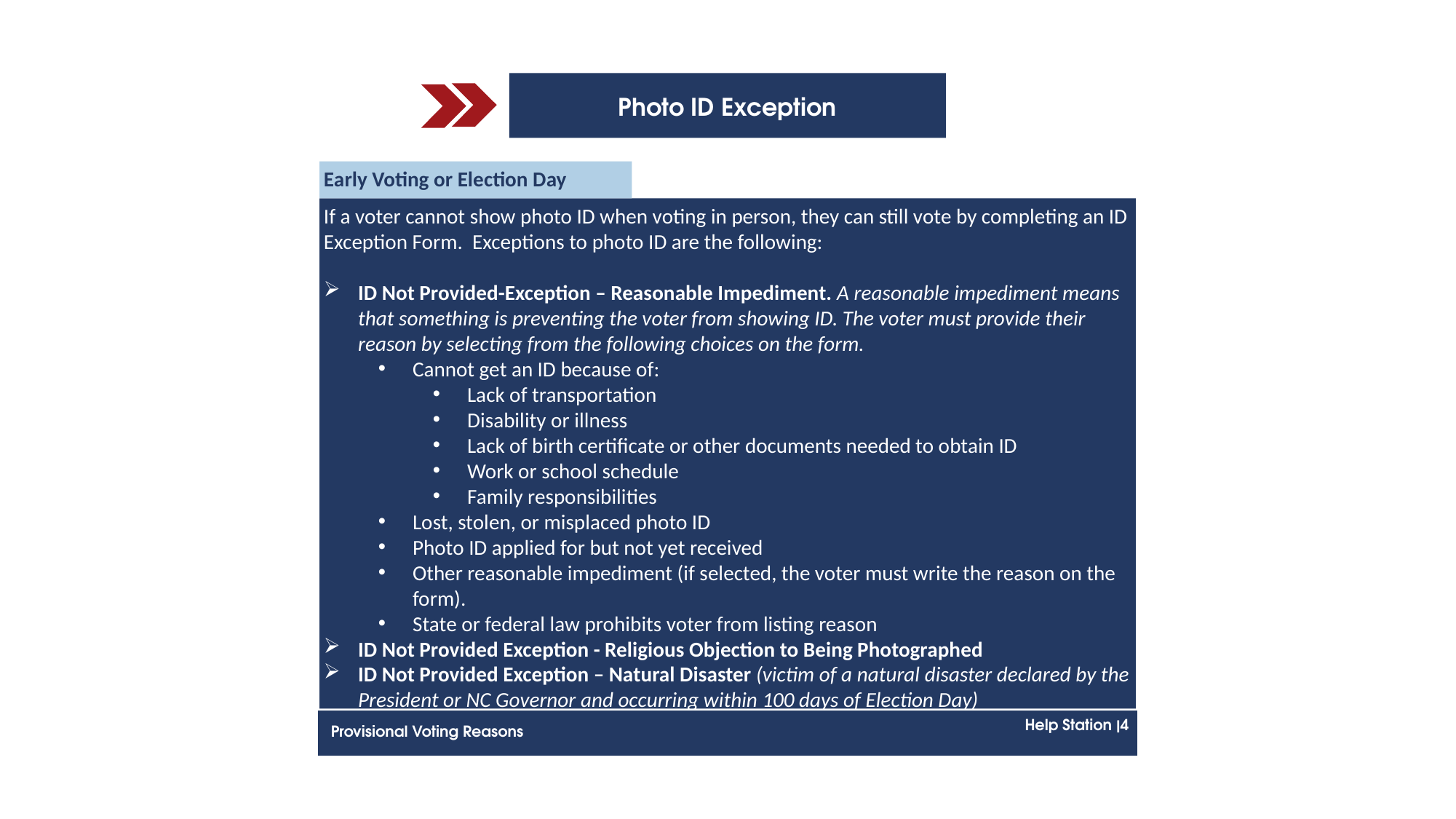

Photo ID Exception

Early Voting or Election Day
If a voter cannot show photo ID when voting in person, they can still vote by completing an ID Exception Form.  Exceptions to photo ID are the following:

ID Not Provided-Exception – Reasonable Impediment. A reasonable impediment means that something is preventing the voter from showing ID. The voter must provide their reason by selecting from the following choices on the form.
Cannot get an ID because of:
Lack of transportation
Disability or illness
Lack of birth certificate or other documents needed to obtain ID
Work or school schedule
Family responsibilities
Lost, stolen, or misplaced photo ID
Photo ID applied for but not yet received
Other reasonable impediment (if selected, the voter must write the reason on the form).
State or federal law prohibits voter from listing reason
ID Not Provided Exception - Religious Objection to Being Photographed
ID Not Provided Exception – Natural Disaster (victim of a natural disaster declared by the President or NC Governor and occurring within 100 days of Election Day)

Help Station |4

Provisional Voting Reasons